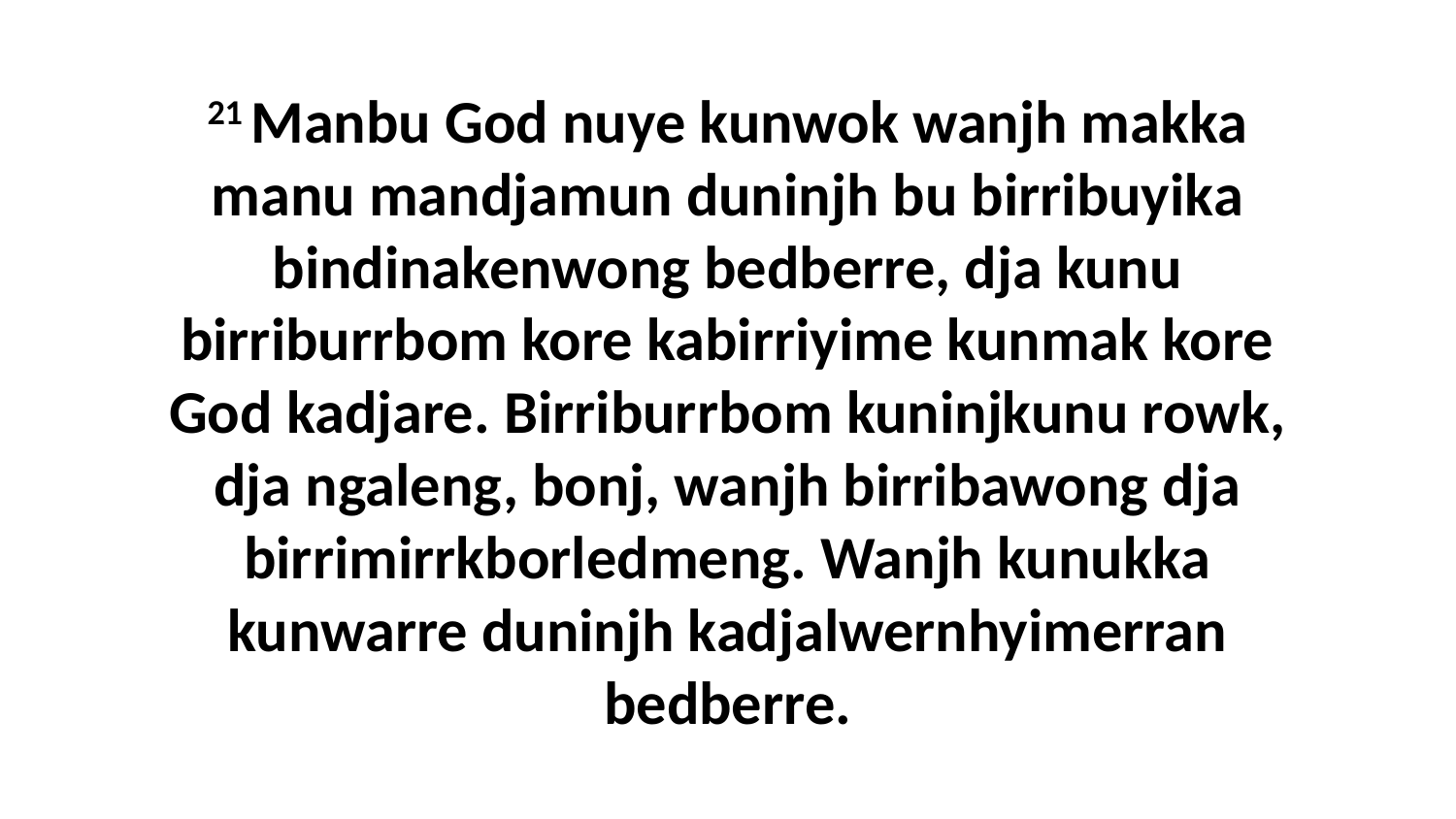

21 Manbu God nuye kunwok wanjh makka manu mandjamun duninjh bu birribuyika bindinakenwong bedberre, dja kunu birriburrbom kore kabirriyime kunmak kore God kadjare. Birriburrbom kuninjkunu rowk, dja ngaleng, bonj, wanjh birribawong dja birrimirrkborledmeng. Wanjh kunukka kunwarre duninjh kadjalwernhyimerran bedberre.